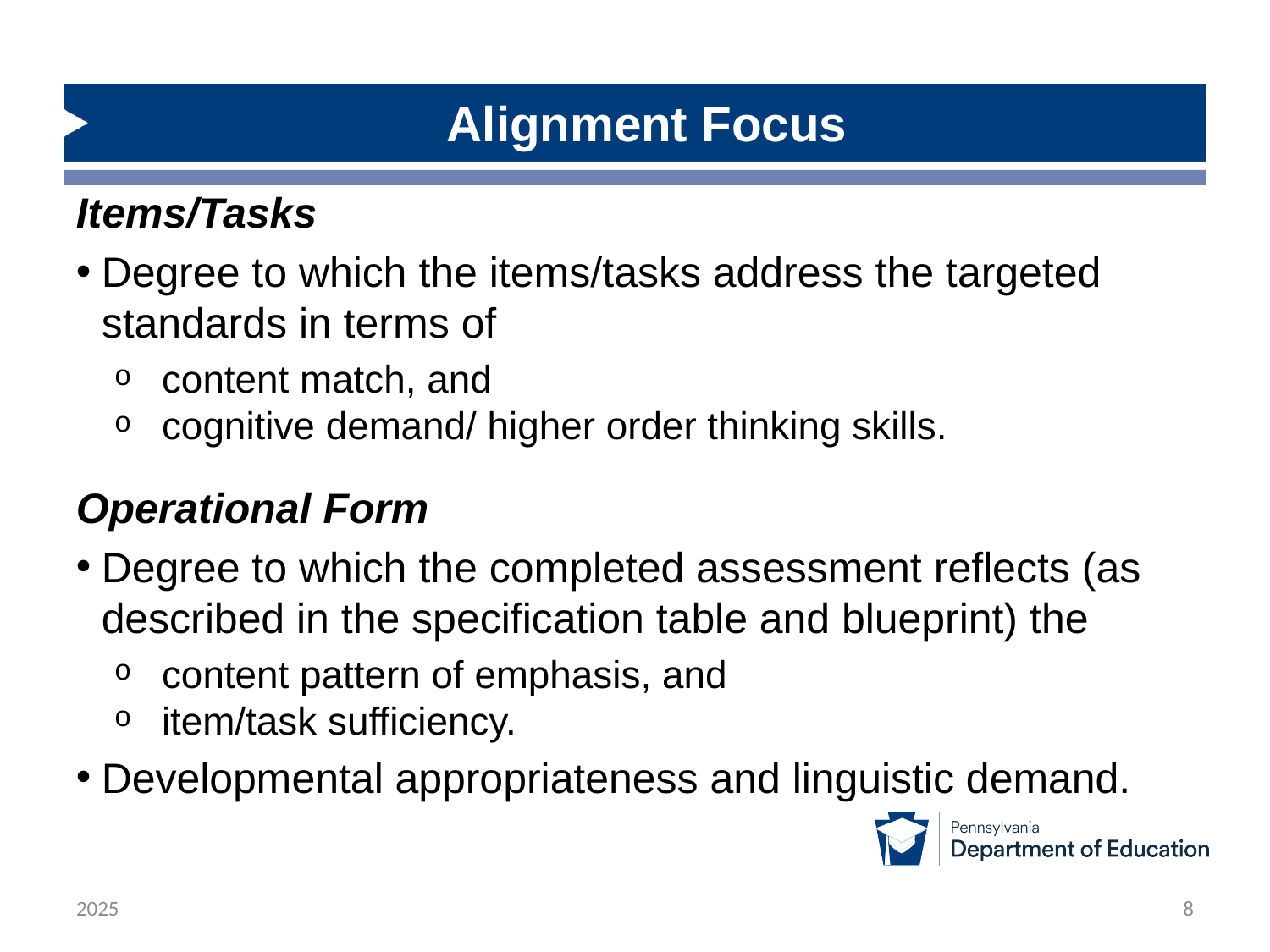

# Alignment Focus
Items/Tasks
Degree to which the items/tasks address the targeted standards in terms of
content match, and
cognitive demand/ higher order thinking skills.

Operational Form
Degree to which the completed assessment reflects (as described in the specification table and blueprint) the
content pattern of emphasis, and
item/task sufficiency.
Developmental appropriateness and linguistic demand.

2025
8